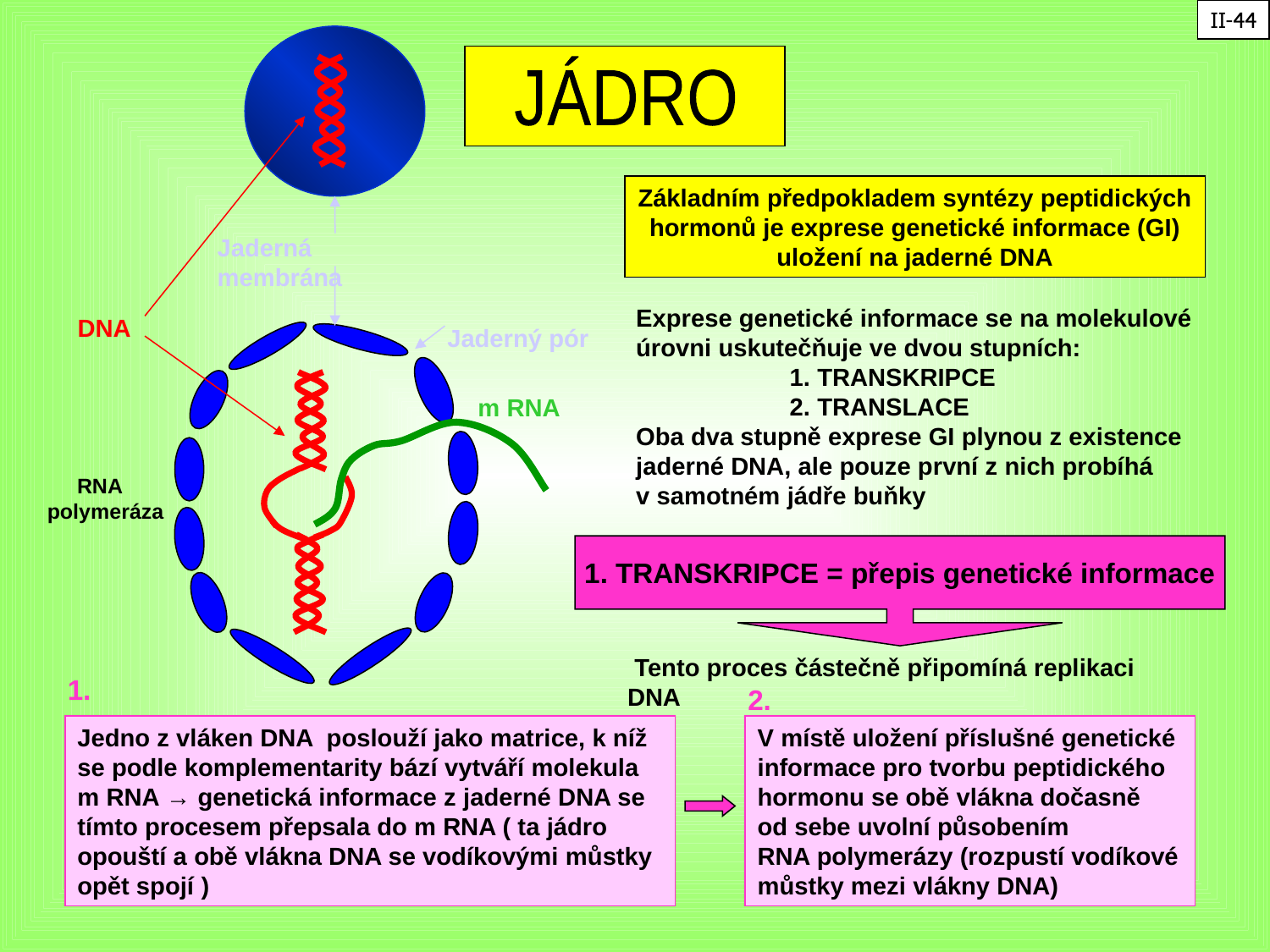

II-44

JÁDRO

Základním předpokladem syntézy peptidických hormonů je exprese genetické informace (GI) uložení na jaderné DNA

Jaderná membrána

Exprese genetické informace se na molekulové
úrovni uskutečňuje ve dvou stupních:
                      1. TRANSKRIPCE
                      2. TRANSLACE
Oba dva stupně exprese GI plynou z existence
jaderné DNA, ale pouze první z nich probíhá
v samotném jádře buňky
DNA
Jaderný pór

m RNA

     RNA
polymeráza

1. TRANSKRIPCE = přepis genetické informace

 Tento proces částečně připomíná replikaci DNA

1.
2.

Jedno z vláken DNA  poslouží jako matrice, k níž se podle komplementarity bází vytváří molekula m RNA → genetická informace z jaderné DNA se tímto procesem přepsala do m RNA ( ta jádro opouští a obě vlákna DNA se vodíkovými můstky opět spojí )
V místě uložení příslušné genetické informace pro tvorbu peptidického hormonu se obě vlákna dočasně    od sebe uvolní působením
RNA polymerázy (rozpustí vodíkové můstky mezi vlákny DNA)